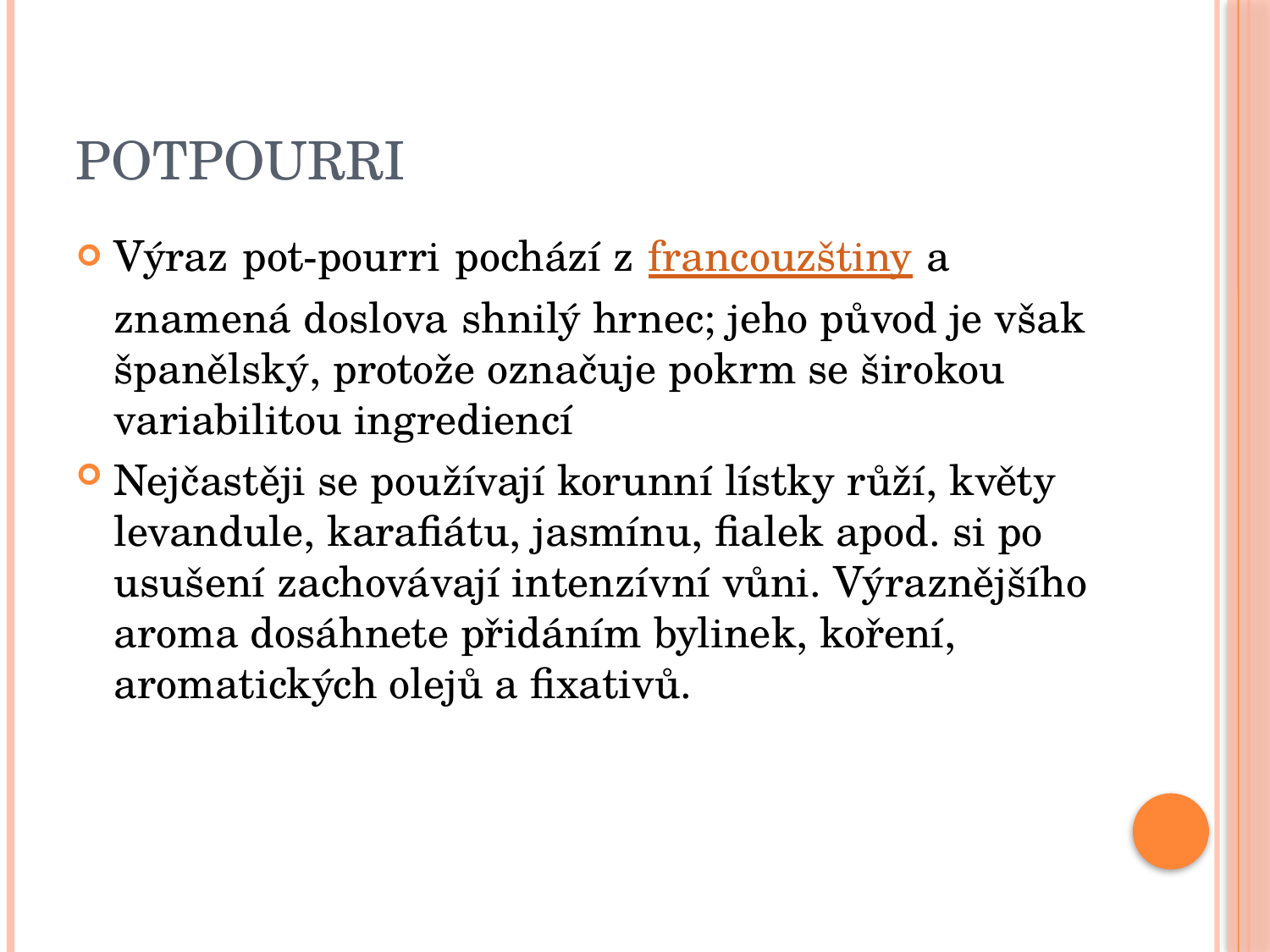

# Potpourri
Výraz pot-pourri pochází z francouzštiny a znamená doslova shnilý hrnec; jeho původ je však španělský, protože označuje pokrm se širokou variabilitou ingrediencí
Nejčastěji se používají korunní lístky růží, květy levandule, karafiátu, jasmínu, fialek apod. si po usušení zachovávají intenzívní vůni. Výraznějšího aroma dosáhnete přidáním bylinek, koření, aromatických olejů a fixativů.